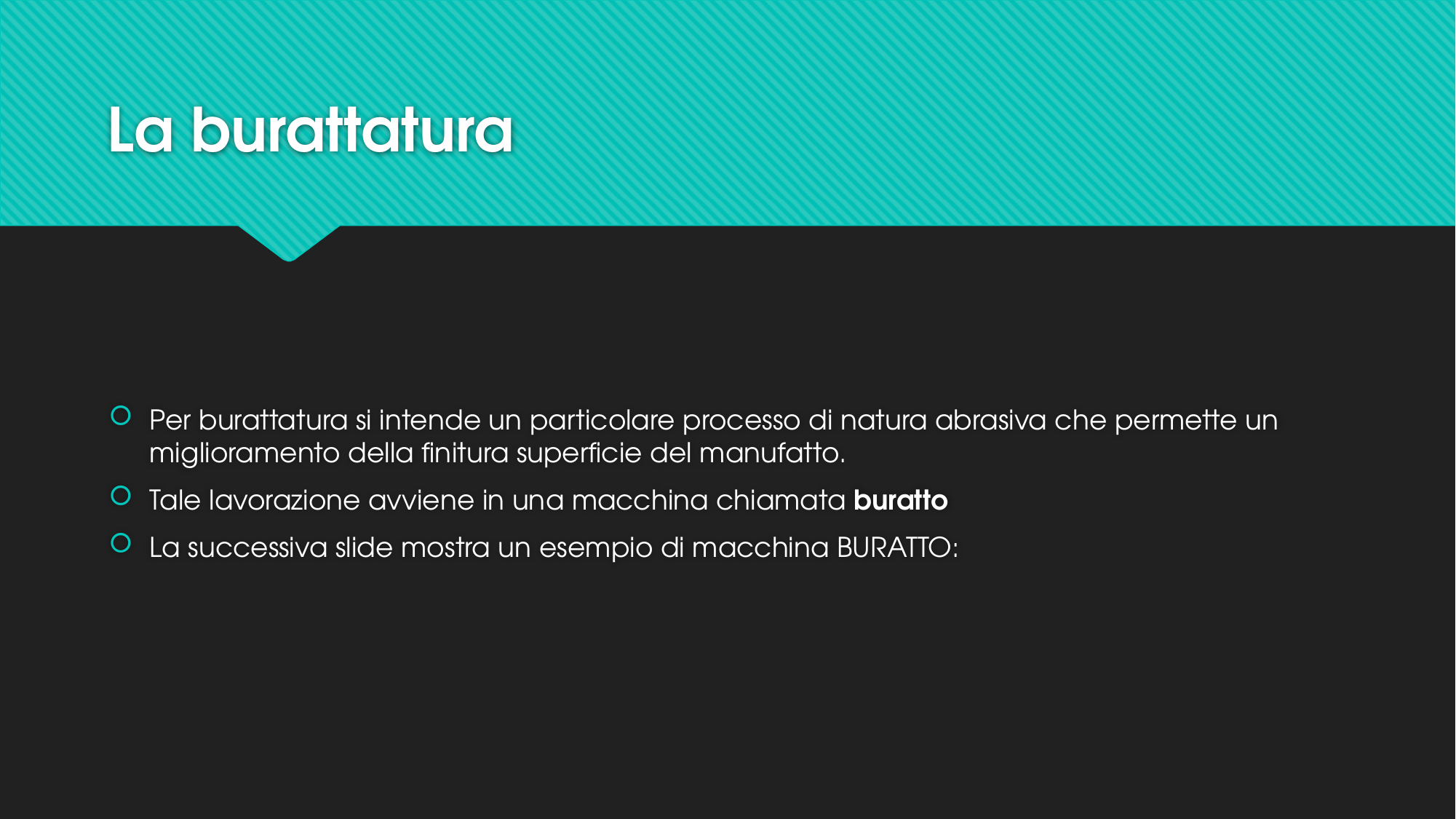

# La burattatura
Per burattatura si intende un particolare processo di natura abrasiva che permette un miglioramento della finitura superficie del manufatto.
Tale lavorazione avviene in una macchina chiamata buratto
La successiva slide mostra un esempio di macchina BURATTO: